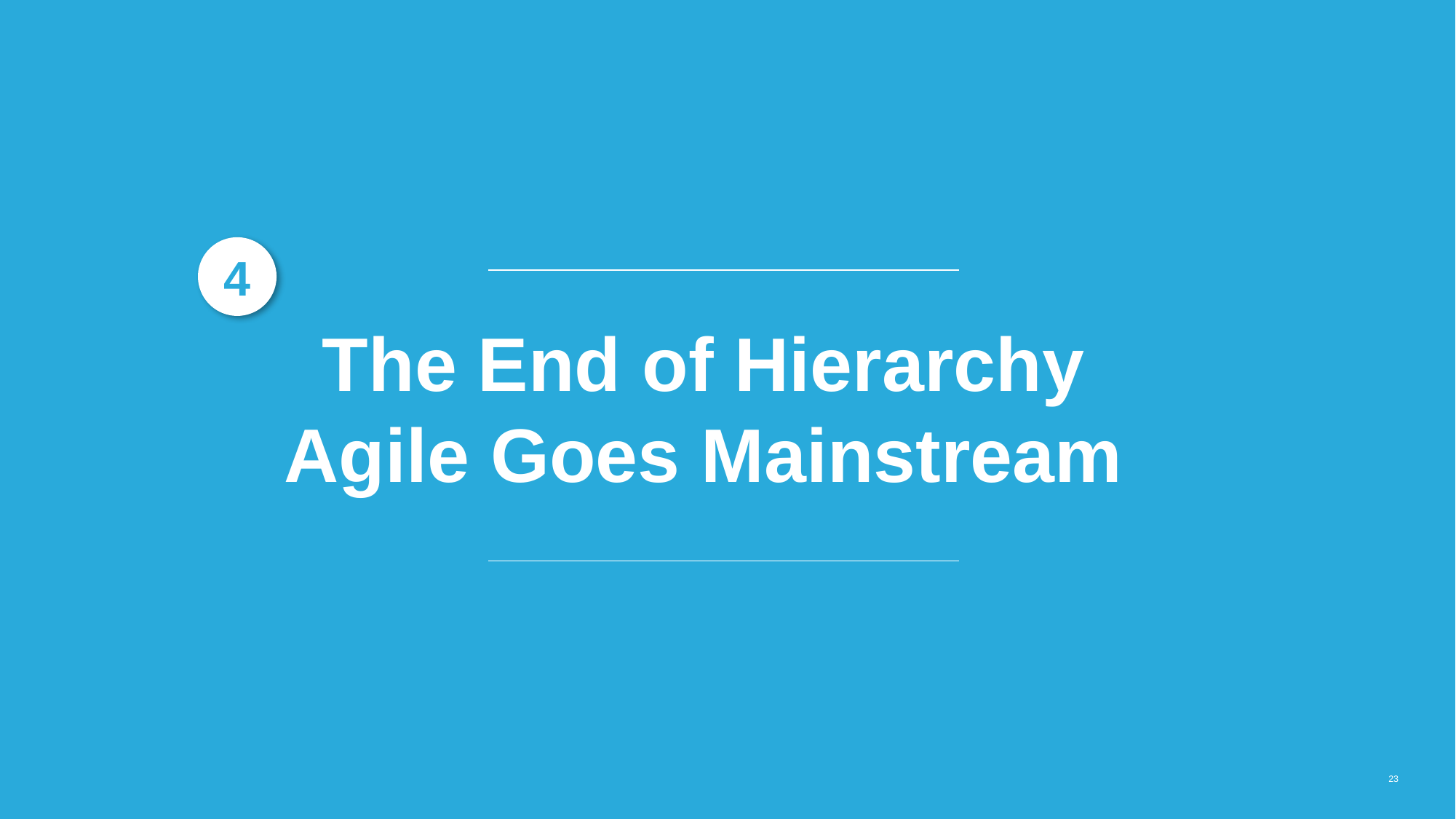

4
The End of Hierarchy
Agile Goes Mainstream
23